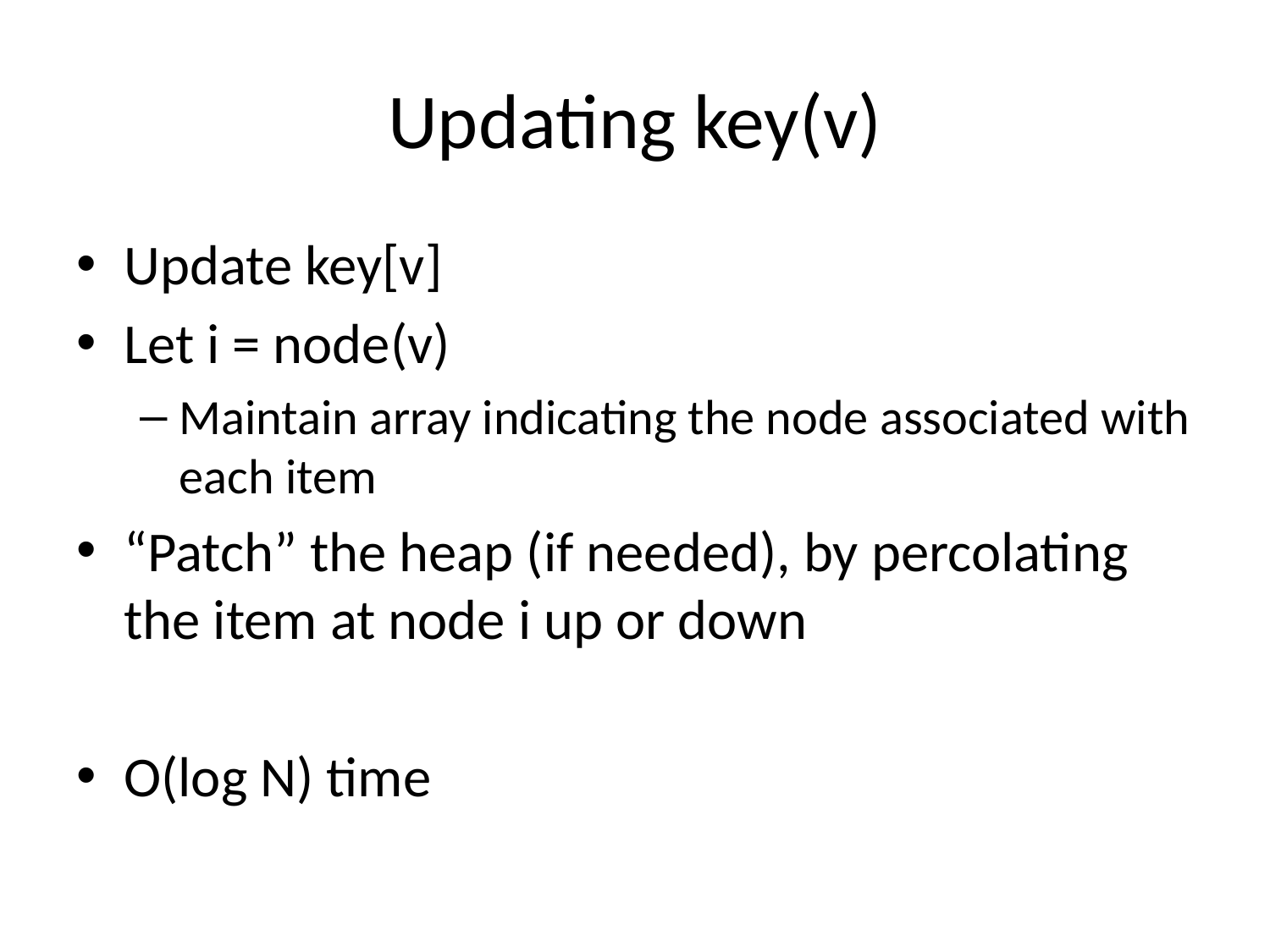

# Updating key(v)
Update key[v]
Let i = node(v)
Maintain array indicating the node associated with each item
“Patch” the heap (if needed), by percolating the item at node i up or down

O(log N) time